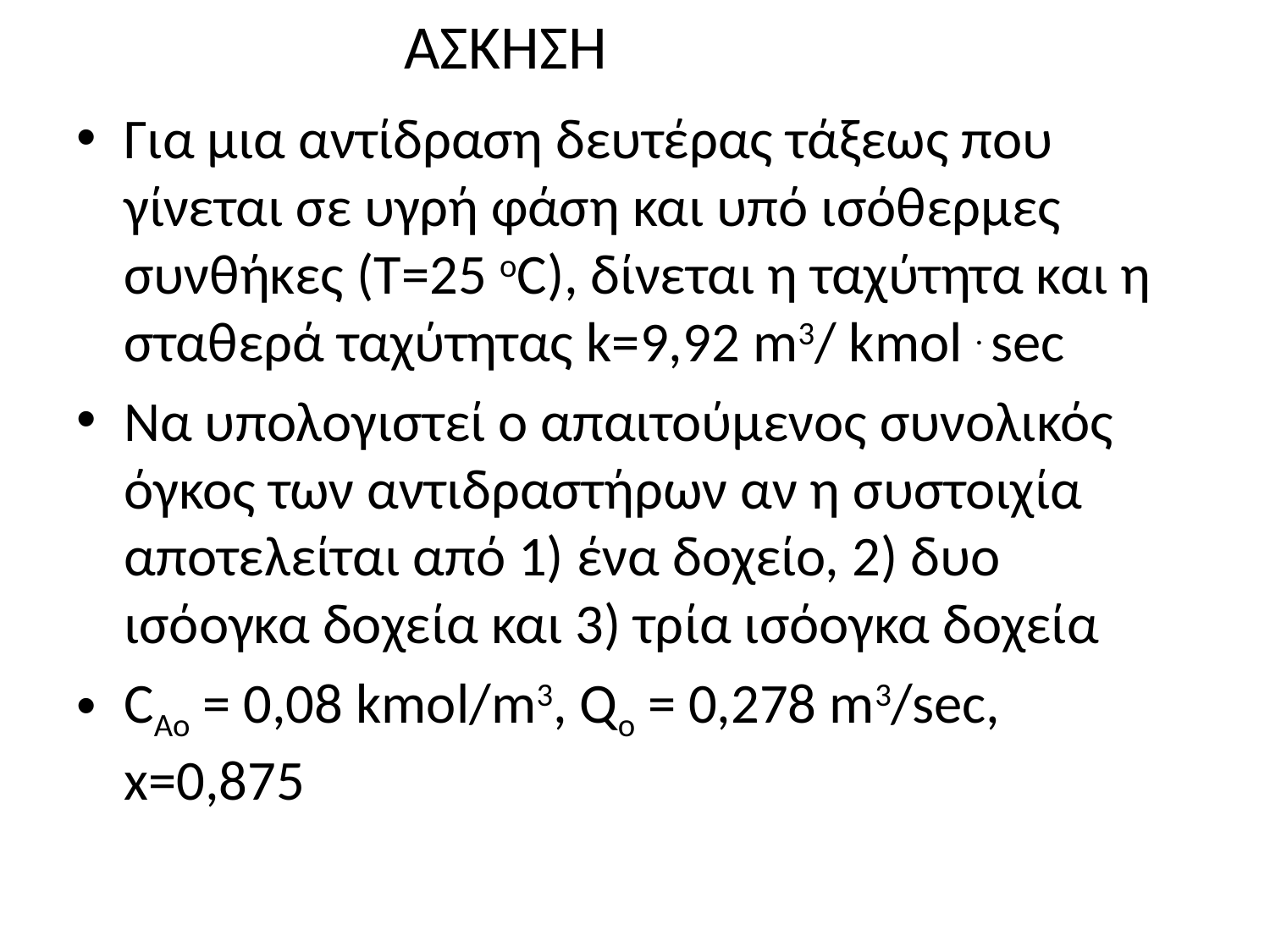

# ΑΣΚΗΣΗ
Για μια αντίδραση δευτέρας τάξεως που γίνεται σε υγρή φάση και υπό ισόθερμες συνθήκες (Τ=25 oC), δίνεται η ταχύτητα και η σταθερά ταχύτητας k=9,92 m3/ kmol . sec
Να υπολογιστεί ο απαιτούμενος συνολικός όγκος των αντιδραστήρων αν η συστοιχία αποτελείται από 1) ένα δοχείο, 2) δυο ισόογκα δοχεία και 3) τρία ισόογκα δοχεία
CAo = 0,08 kmol/m3, Qo = 0,278 m3/sec, x=0,875